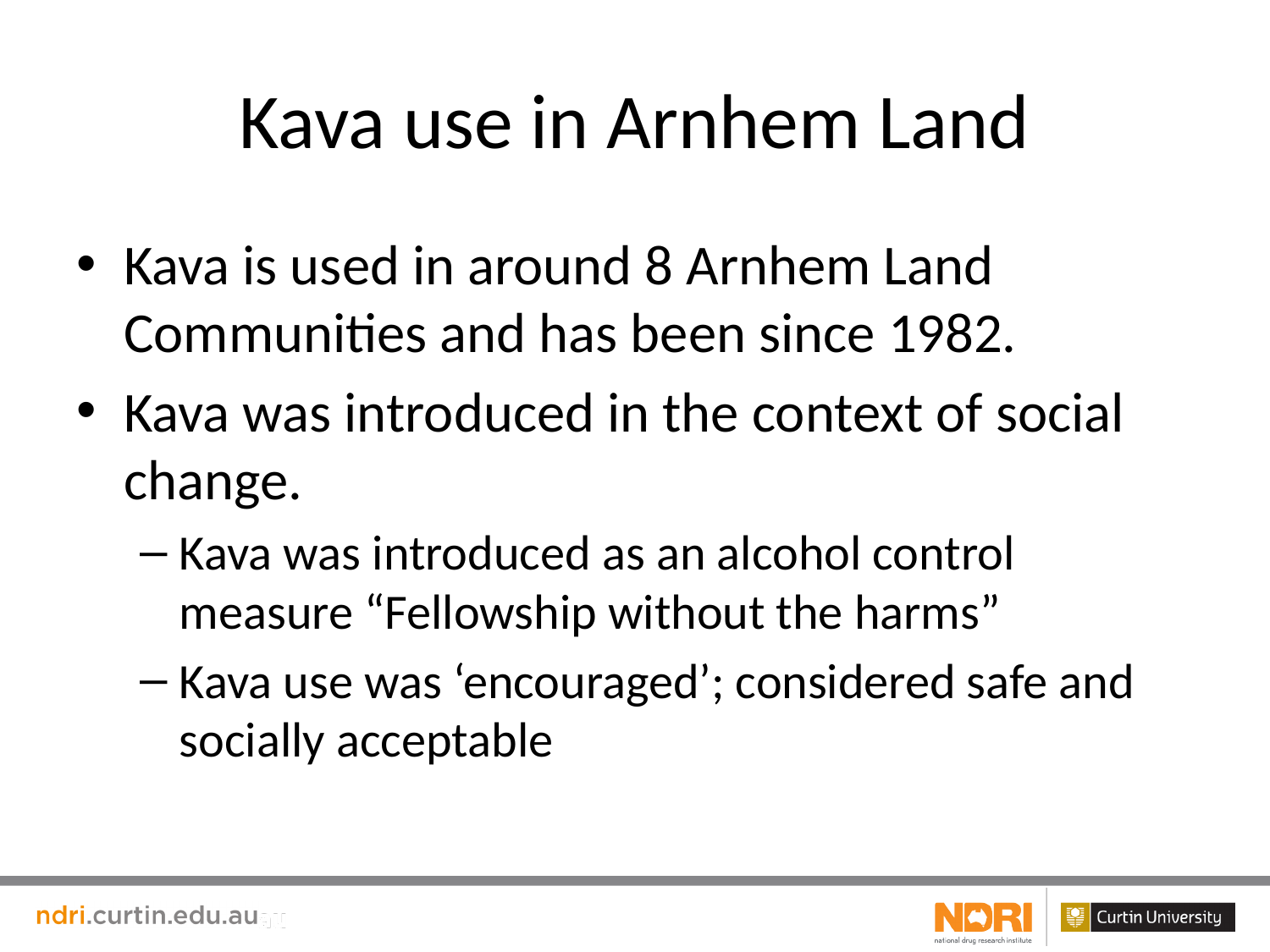

# Kava use in Arnhem Land
Kava is used in around 8 Arnhem Land Communities and has been since 1982.
Kava was introduced in the context of social change.
Kava was introduced as an alcohol control measure “Fellowship without the harms”
Kava use was ‘encouraged’; considered safe and socially acceptable